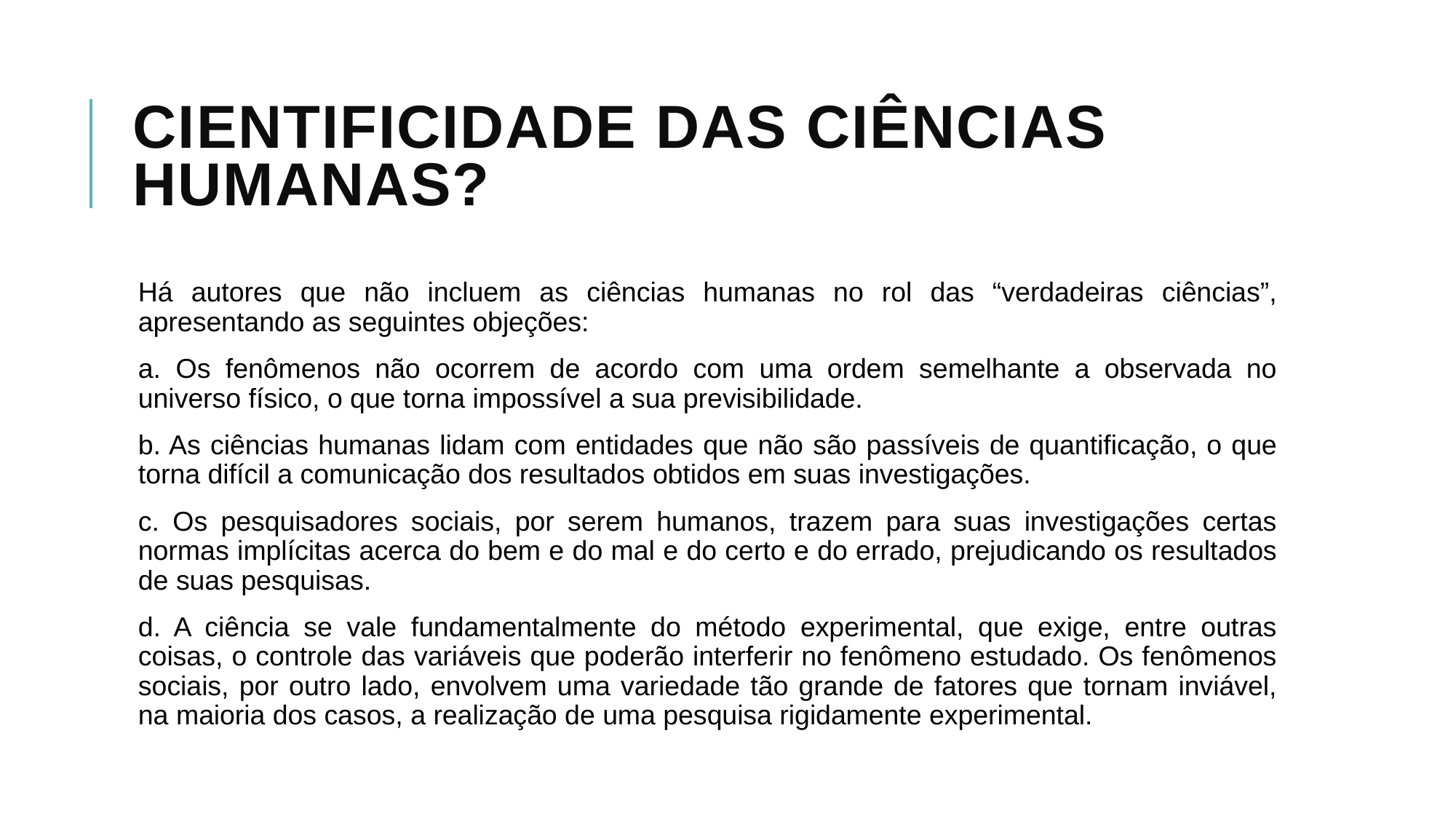

# Cientificidade das ciências humanas?
Há autores que não incluem as ciências humanas no rol das “verdadeiras ciências”, apresentando as seguintes objeções:
a. Os fenômenos não ocorrem de acordo com uma ordem semelhante a observada no universo físico, o que torna impossível a sua previsibilidade.
b. As ciências humanas lidam com entidades que não são passíveis de quantificação, o que torna difícil a comunicação dos resultados obtidos em suas investigações.
c. Os pesquisadores sociais, por serem humanos, trazem para suas investigações certas normas implícitas acerca do bem e do mal e do certo e do errado, prejudicando os resultados de suas pesquisas.
d. A ciência se vale fundamentalmente do método experimental, que exige, entre outras coisas, o controle das variáveis que poderão interferir no fenômeno estudado. Os fenômenos sociais, por outro lado, envolvem uma variedade tão grande de fatores que tornam inviável, na maioria dos casos, a realização de uma pesquisa rigidamente experimental.